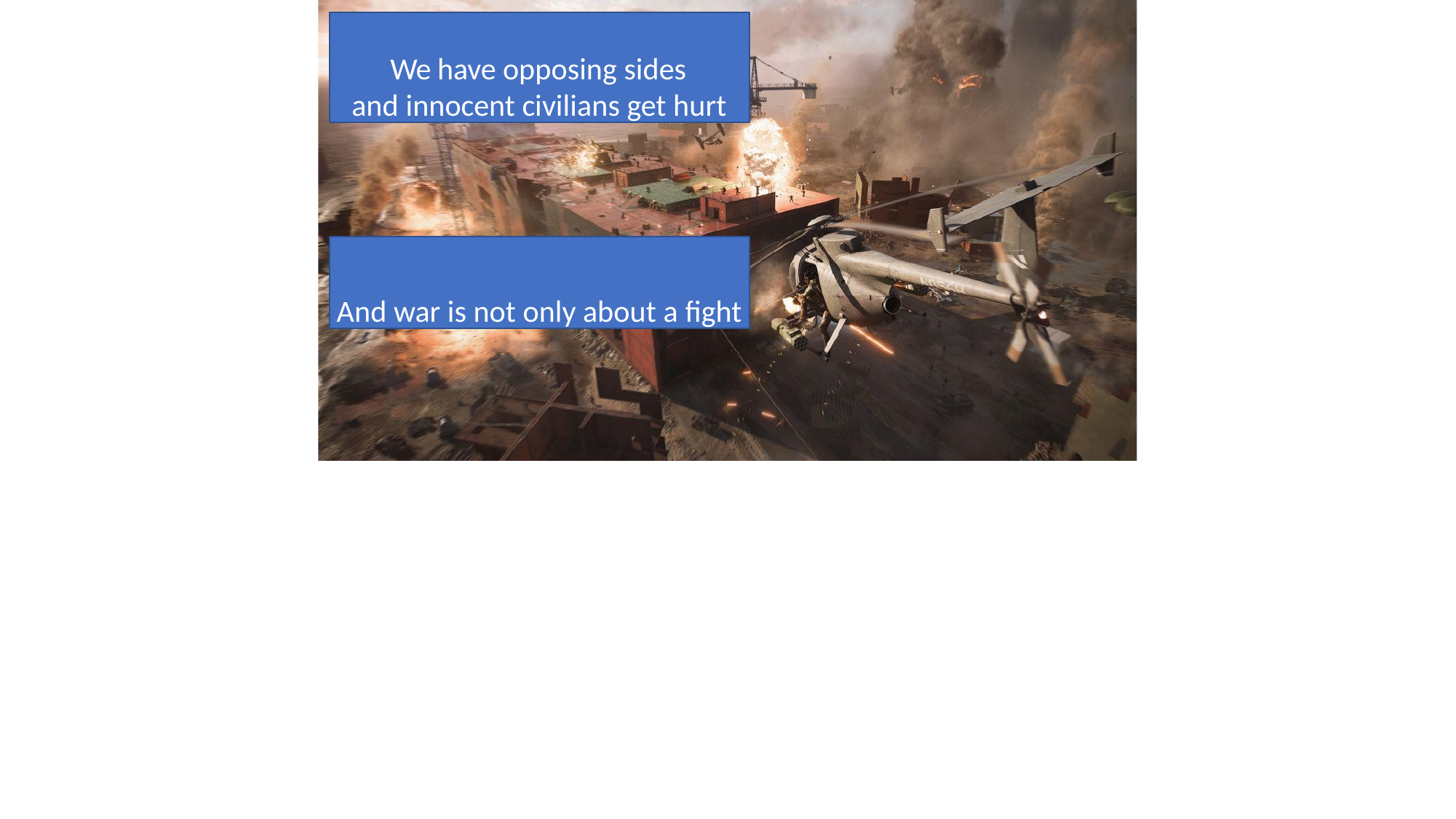

We have opposing sides  and innocent civilians get hurt

And war is not only about a fight